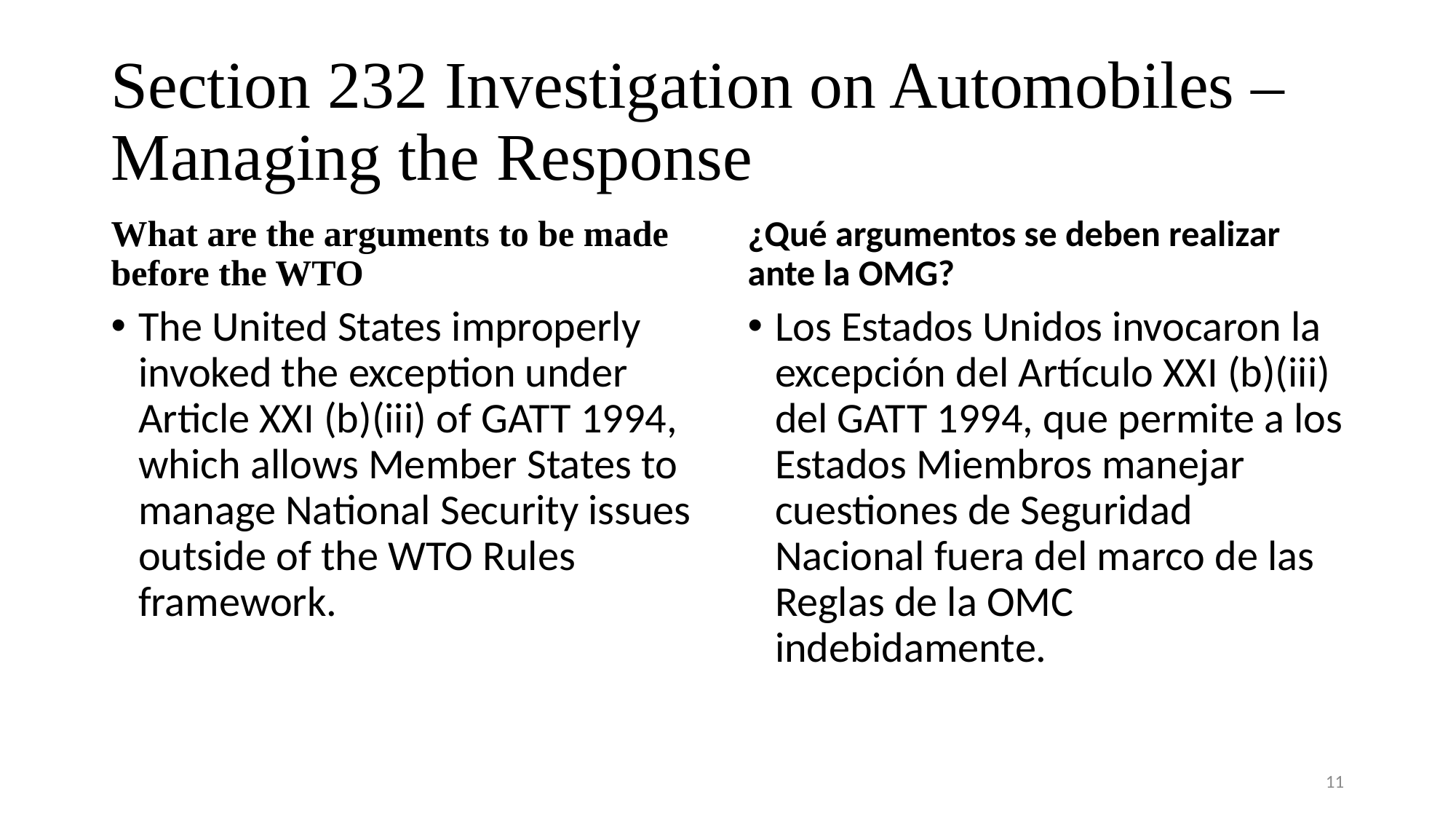

# Section 232 Investigation on Automobiles – Managing the Response
What are the arguments to be made before the WTO
¿Qué argumentos se deben realizar ante la OMG?
The United States improperly invoked the exception under Article XXI (b)(iii) of GATT 1994, which allows Member States to manage National Security issues outside of the WTO Rules framework.
Los Estados Unidos invocaron la excepción del Artículo XXI (b)(iii) del GATT 1994, que permite a los Estados Miembros manejar cuestiones de Seguridad Nacional fuera del marco de las Reglas de la OMC indebidamente.
11